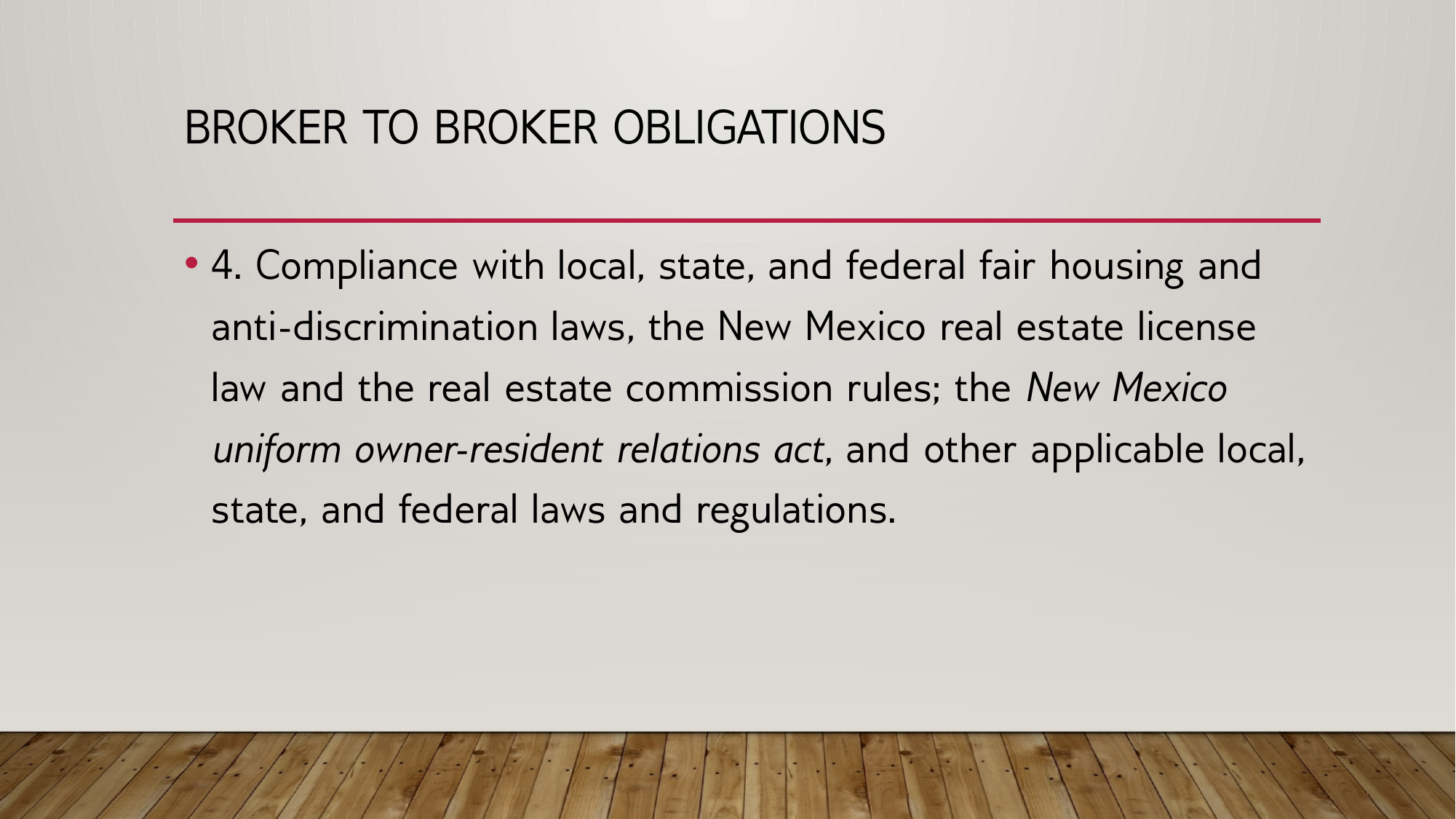

# Broker to broker obligations
4. Compliance with local, state, and federal fair housing and anti-discrimination laws, the New Mexico real estate license law and the real estate commission rules; the New Mexico uniform owner-resident relations act, and other applicable local, state, and federal laws and regulations.